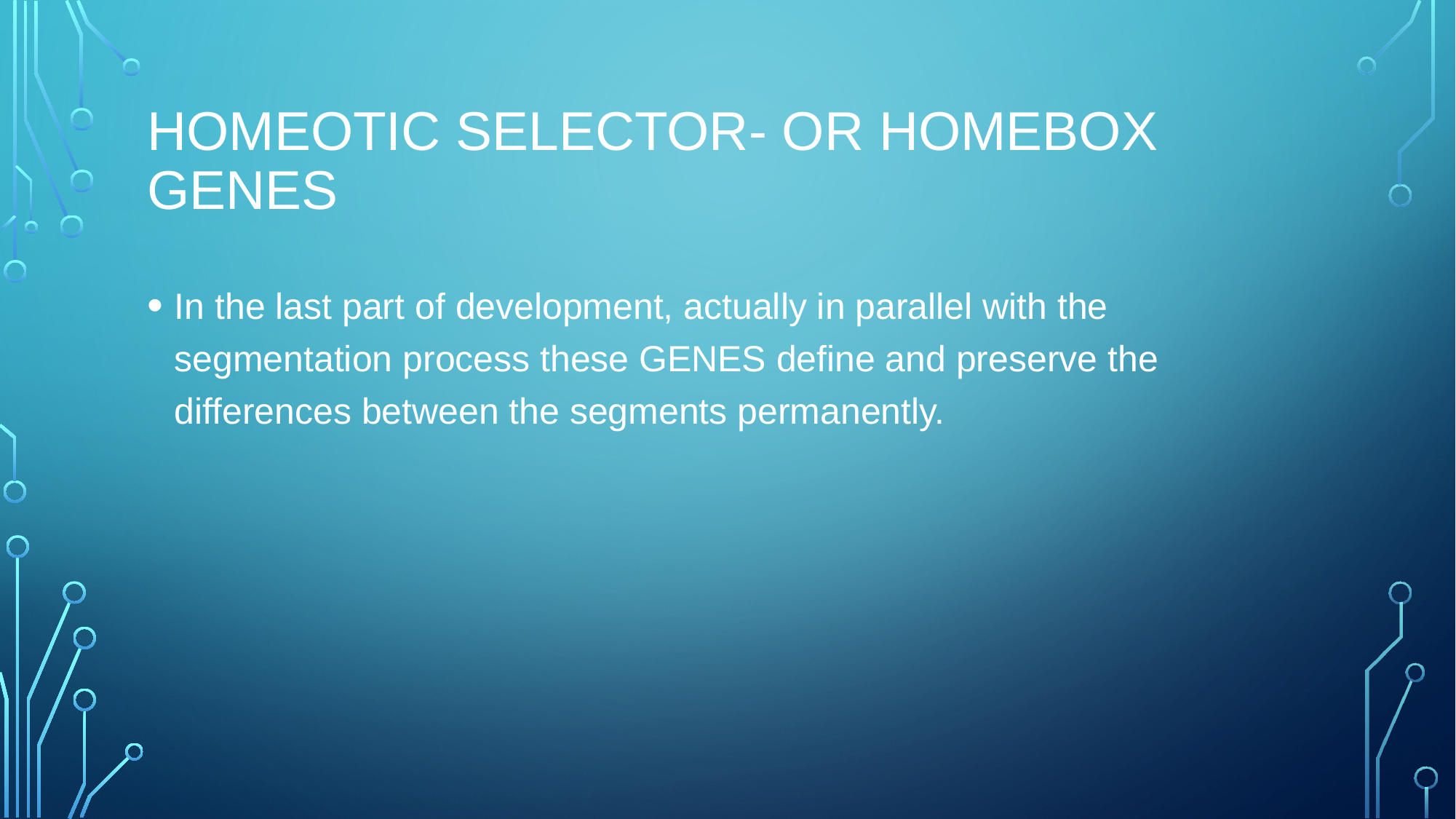

# HOMEOTIC SELECTOR- or HOMEBOX gENES
In the last part of development, actually in parallel with the segmentation process these GENES define and preserve the differences between the segments permanently.